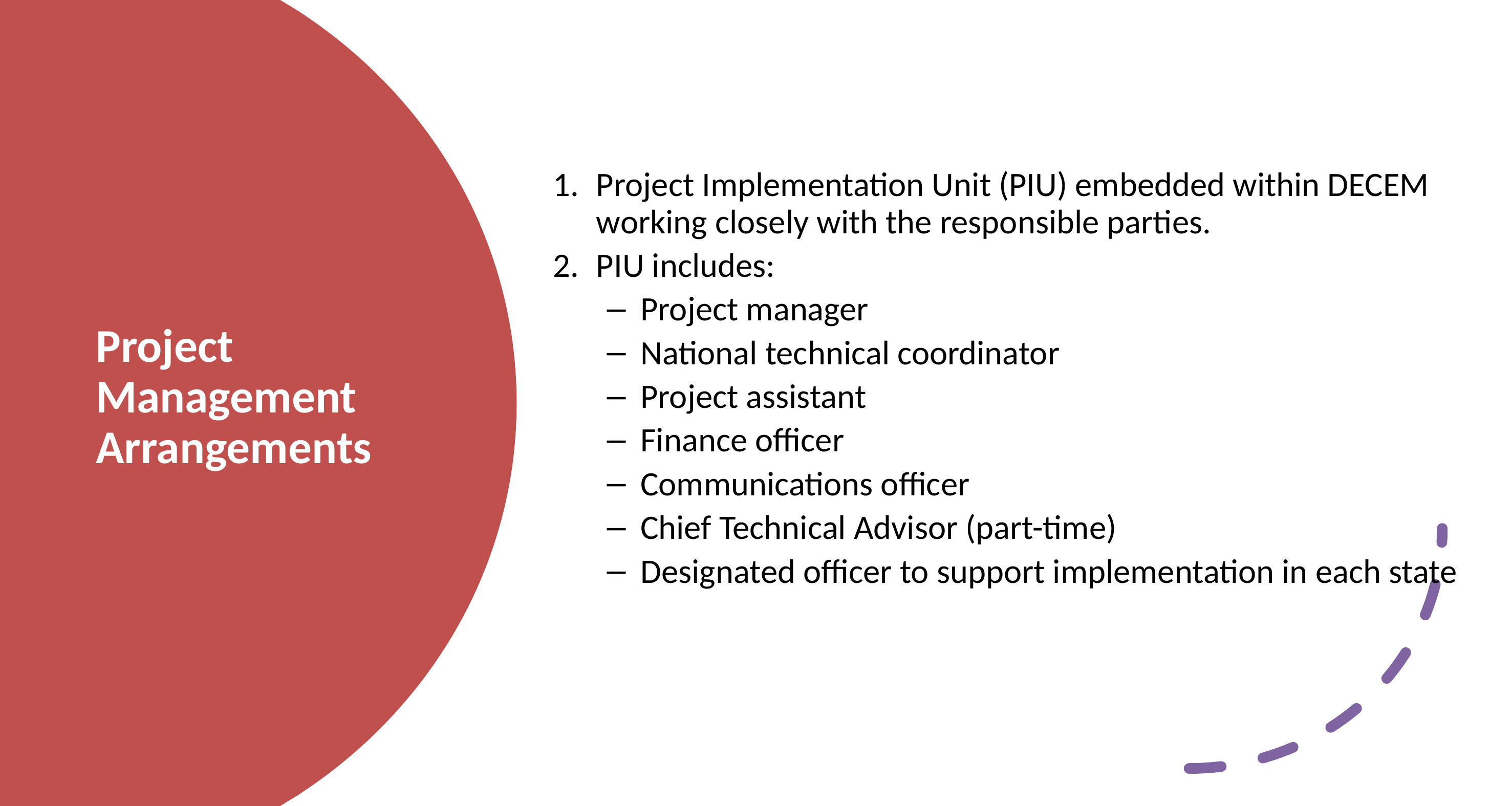

Project Implementation Unit (PIU) embedded within DECEM working closely with the responsible parties.
PIU includes:
Project manager
National technical coordinator
Project assistant
Finance officer
Communications officer
Chief Technical Advisor (part-time)
Designated officer to support implementation in each state

# Project Management Arrangements